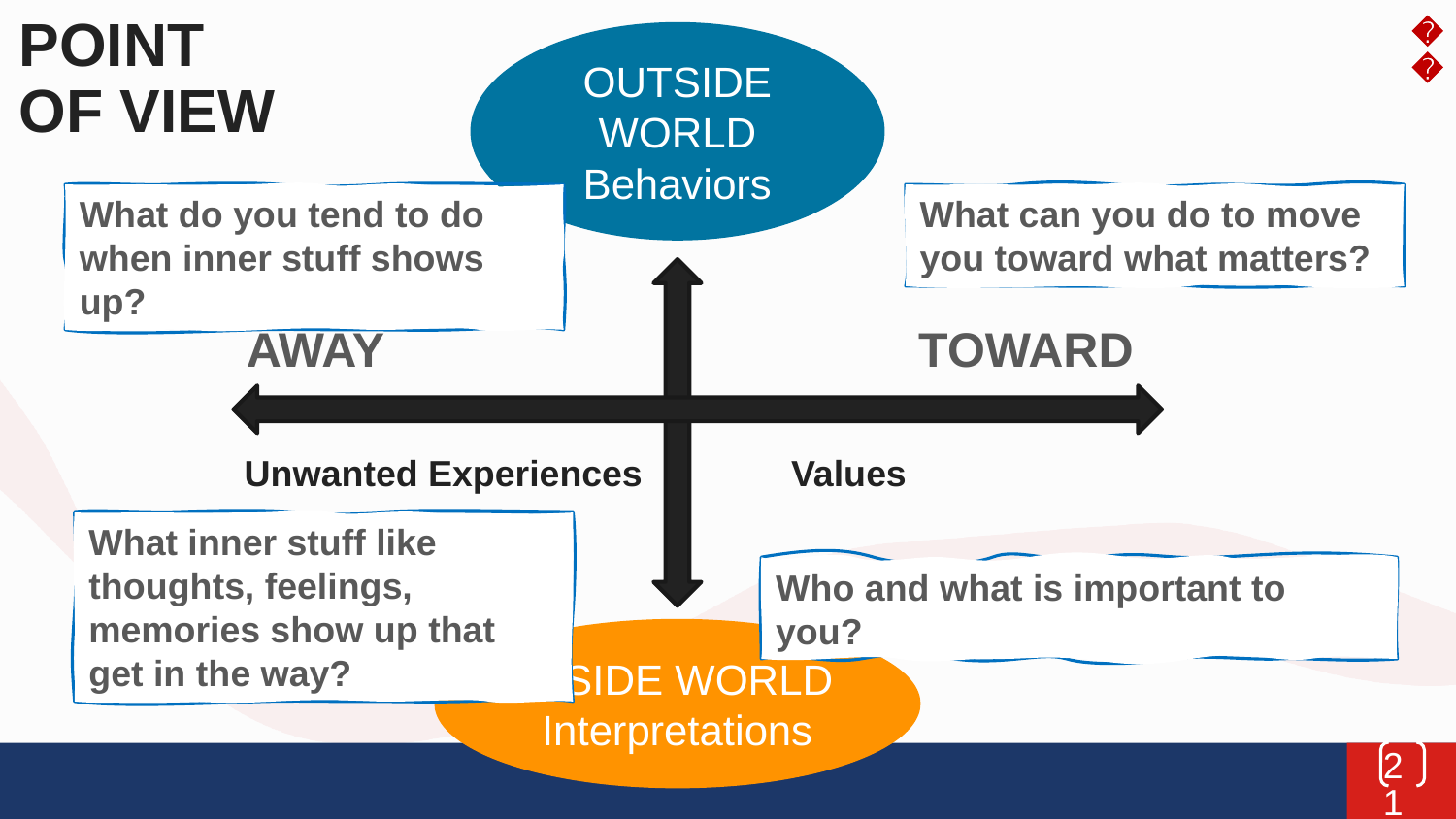

𝕄
OUTSIDE WORLD
Behaviors
POINT
OF VIEW
What do you tend to do when inner stuff shows up?
What can you do to move you toward what matters?

AWAY
TOWARD
Unwanted Experiences
Values
What inner stuff like thoughts, feelings, memories show up that get in the way?
Who and what is important to you?
INSIDE WORLD
Interpretations
21